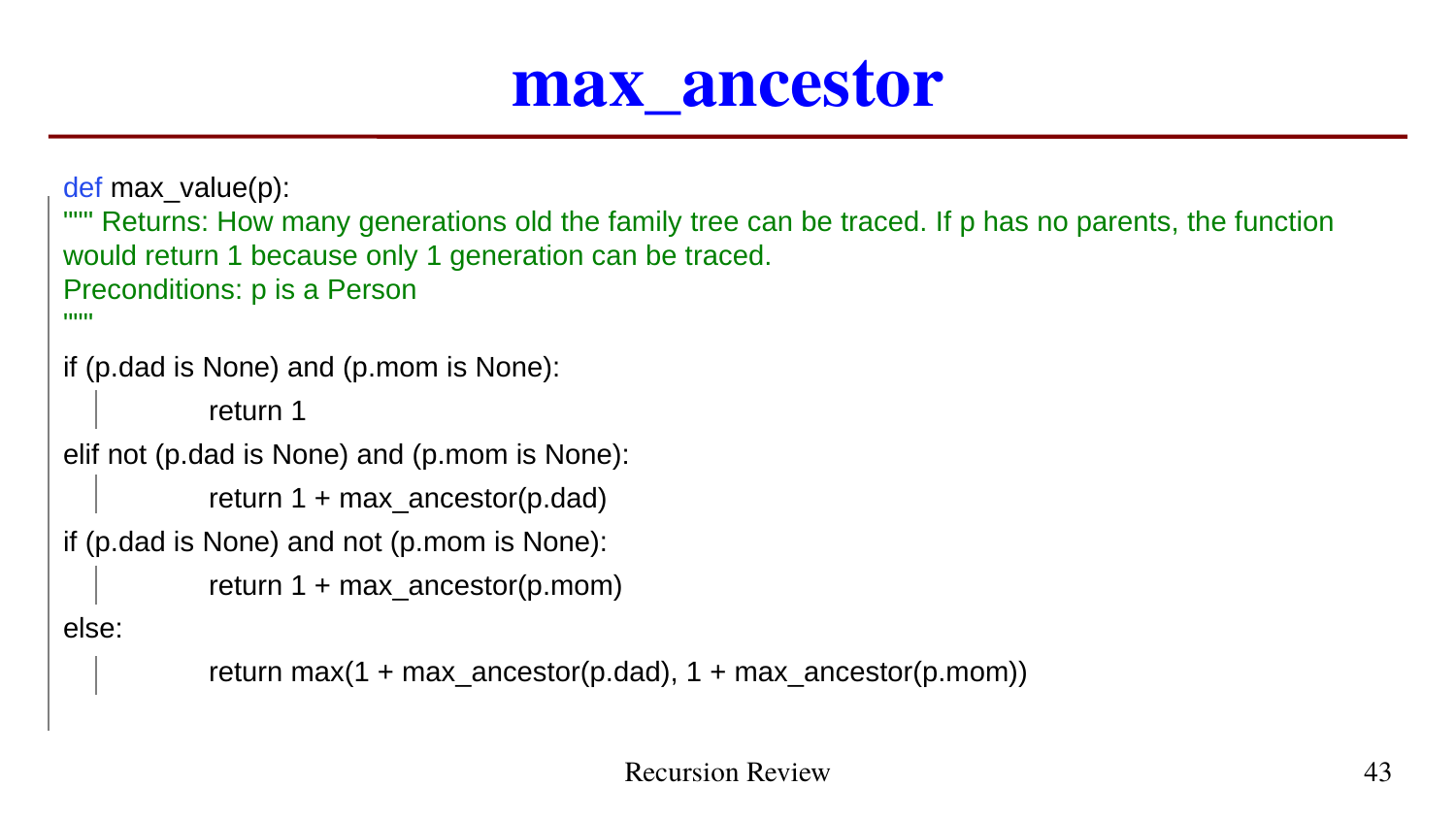

# max_ancestor
def max_value(p):
""" Returns: How many generations old the family tree can be traced. If p has no parents, the function would return 1 because only 1 generation can be traced.
Preconditions: p is a Person
"""
if (p.dad is None) and (p.mom is None):
	return 1
elif not (p.dad is None) and (p.mom is None):
	return 1 + max_ancestor(p.dad)
if (p.dad is None) and not (p.mom is None):
	return 1 + max_ancestor(p.mom)
else:
	return max(1 + max_ancestor(p.dad), 1 + max_ancestor(p.mom))
Recursion Review

43